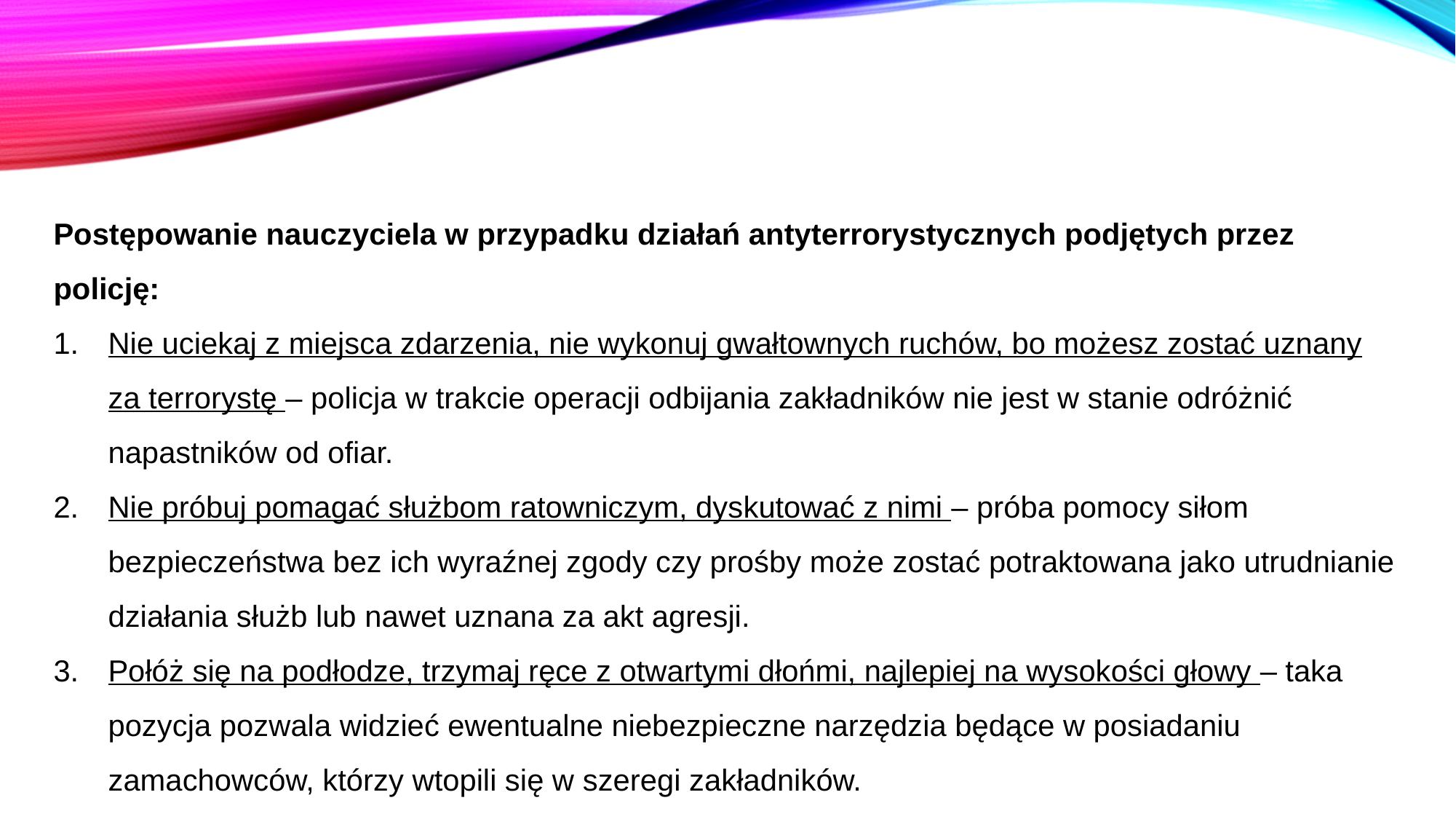

Postępowanie nauczyciela w przypadku działań antyterrorystycznych podjętych przez policję:
Nie uciekaj z miejsca zdarzenia, nie wykonuj gwałtownych ruchów, bo możesz zostać uznany za terrorystę – policja w trakcie operacji odbijania zakładników nie jest w stanie odróżnić napastników od ofiar.
Nie próbuj pomagać służbom ratowniczym, dyskutować z nimi – próba pomocy siłom bezpieczeństwa bez ich wyraźnej zgody czy prośby może zostać potraktowana jako utrudnianie działania służb lub nawet uznana za akt agresji.
Połóż się na podłodze, trzymaj ręce z otwartymi dłońmi, najlepiej na wysokości głowy – taka pozycja pozwala widzieć ewentualne niebezpieczne narzędzia będące w posiadaniu zamachowców, którzy wtopili się w szeregi zakładników.